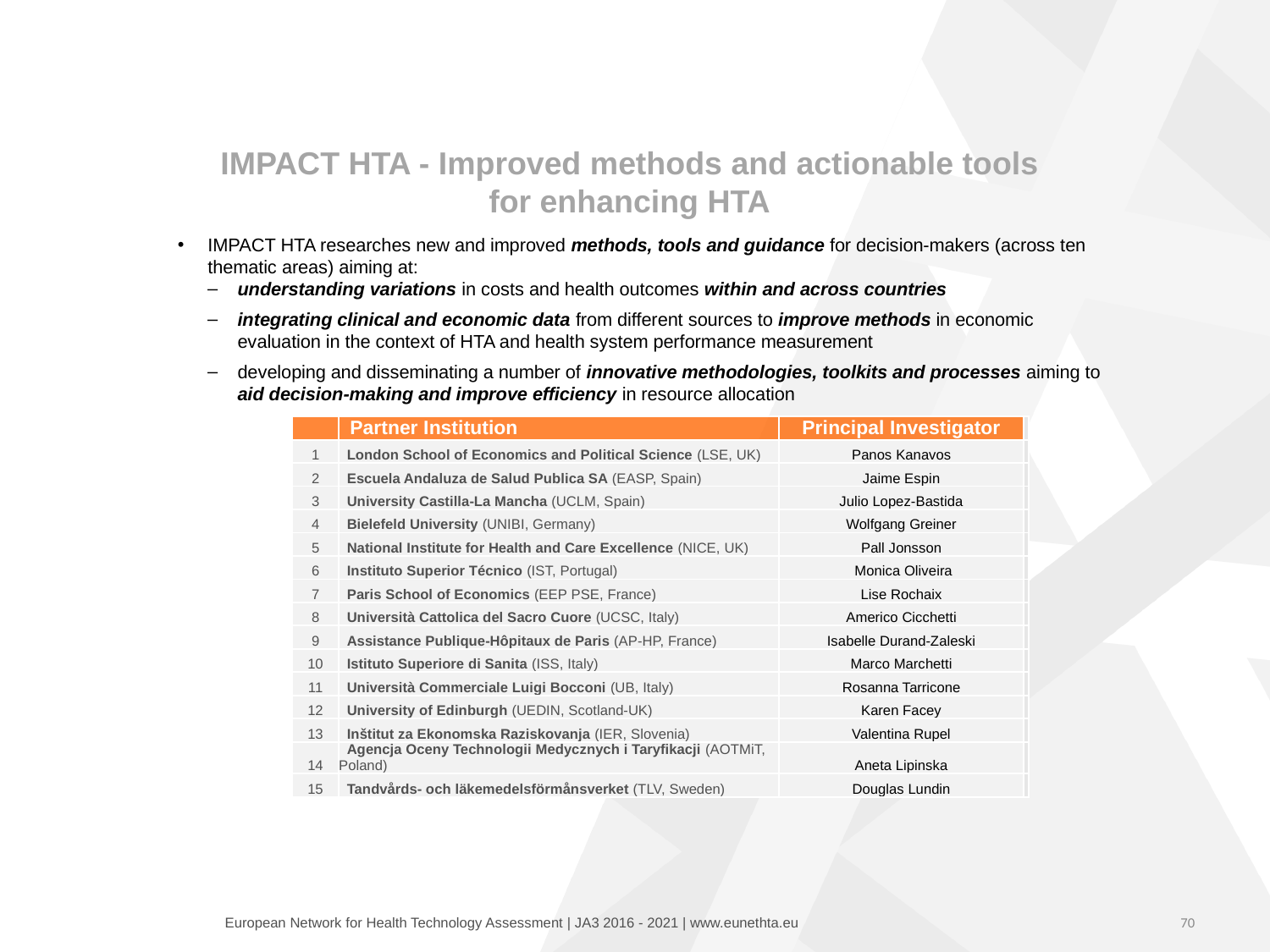

IMPACT HTA - Improved methods and actionable tools for enhancing HTA
IMPACT HTA researches new and improved methods, tools and guidance for decision-makers (across ten thematic areas) aiming at:
understanding variations in costs and health outcomes within and across countries
integrating clinical and economic data from different sources to improve methods in economic evaluation in the context of HTA and health system performance measurement
developing and disseminating a number of innovative methodologies, toolkits and processes aiming to aid decision-making and improve efficiency in resource allocation
|  | Partner Institution | Principal Investigator |  |
| --- | --- | --- | --- |
| 1 | London School of Economics and Political Science (LSE, UK) | Panos Kanavos |  |
| 2 | Escuela Andaluza de Salud Publica SA (EASP, Spain) | Jaime Espin |  |
| 3 | University Castilla-La Mancha (UCLM, Spain) | Julio Lopez-Bastida |  |
| 4 | Bielefeld University (UNIBI, Germany) | Wolfgang Greiner |  |
| 5 | National Institute for Health and Care Excellence (NICE, UK) | Pall Jonsson |  |
| 6 | Instituto Superior Técnico (IST, Portugal) | Monica Oliveira |  |
| 7 | Paris School of Economics (EEP PSE, France) | Lise Rochaix |  |
| 8 | Università Cattolica del Sacro Cuore (UCSC, Italy) | Americo Cicchetti |  |
| 9 | Assistance Publique-Hôpitaux de Paris (AP-HP, France) | Isabelle Durand-Zaleski |  |
| 10 | Istituto Superiore di Sanita (ISS, Italy) | Marco Marchetti |  |
| 11 | Università Commerciale Luigi Bocconi (UB, Italy) | Rosanna Tarricone |  |
| 12 | University of Edinburgh (UEDIN, Scotland-UK) | Karen Facey |  |
| 13 | Inštitut za Ekonomska Raziskovanja (IER, Slovenia) | Valentina Rupel |  |
| 14 | Agencja Oceny Technologii Medycznych i Taryfikacji (AOTMiT, Poland) | Aneta Lipinska |  |
| 15 | Tandvårds- och läkemedelsförmånsverket (TLV, Sweden) | Douglas Lundin |  |
70